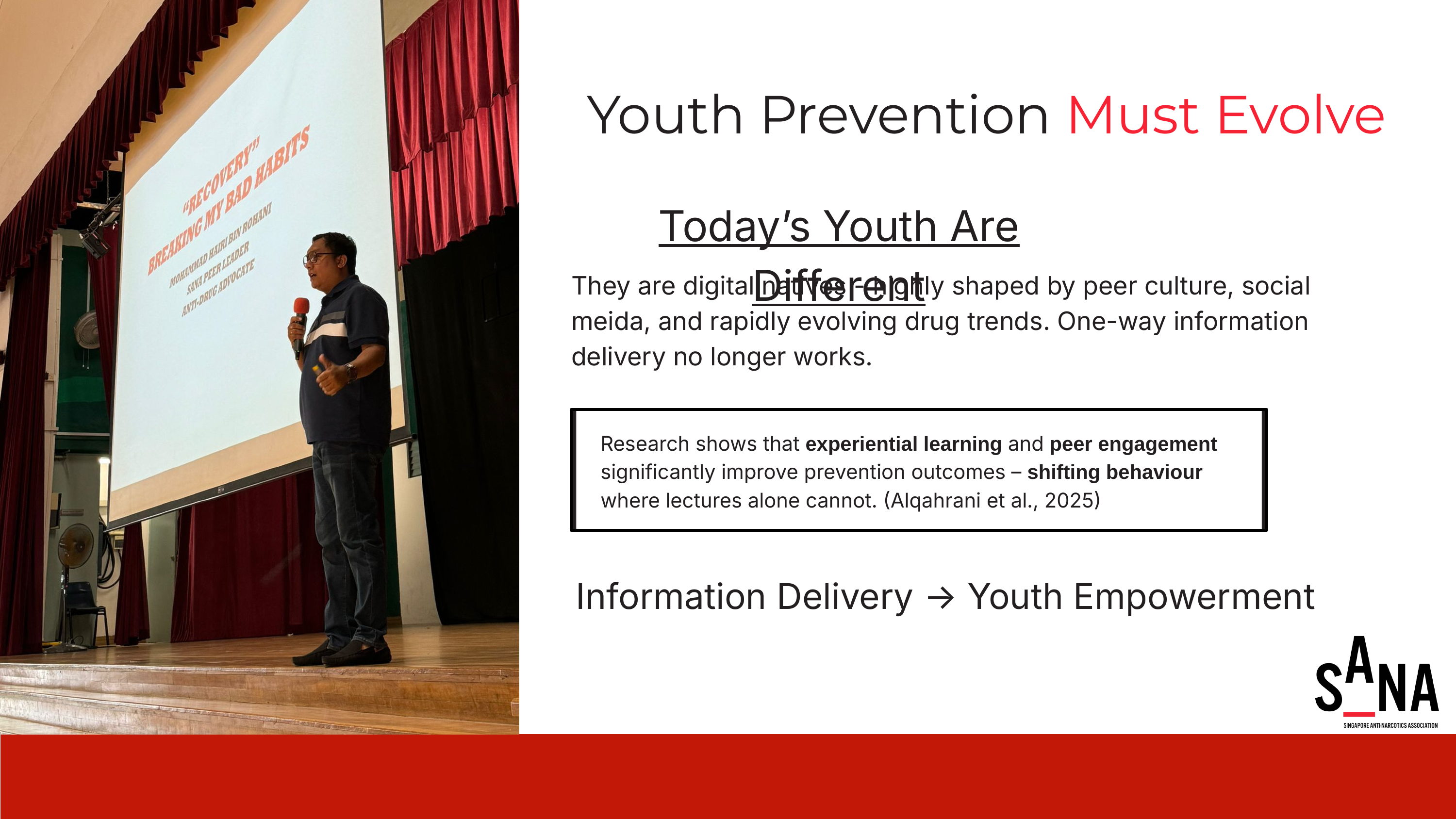

Youth Prevention Must Evolve
Today’s Youth Are Different
They are digital natives - highly shaped by peer culture, social meida, and rapidly evolving drug trends. One-way information delivery no longer works.

Research shows that experiential learning and peer engagement significantly improve prevention outcomes – shifting behaviour where lectures alone cannot. (Alqahrani et al., 2025)
Information Delivery → Youth Empowerment